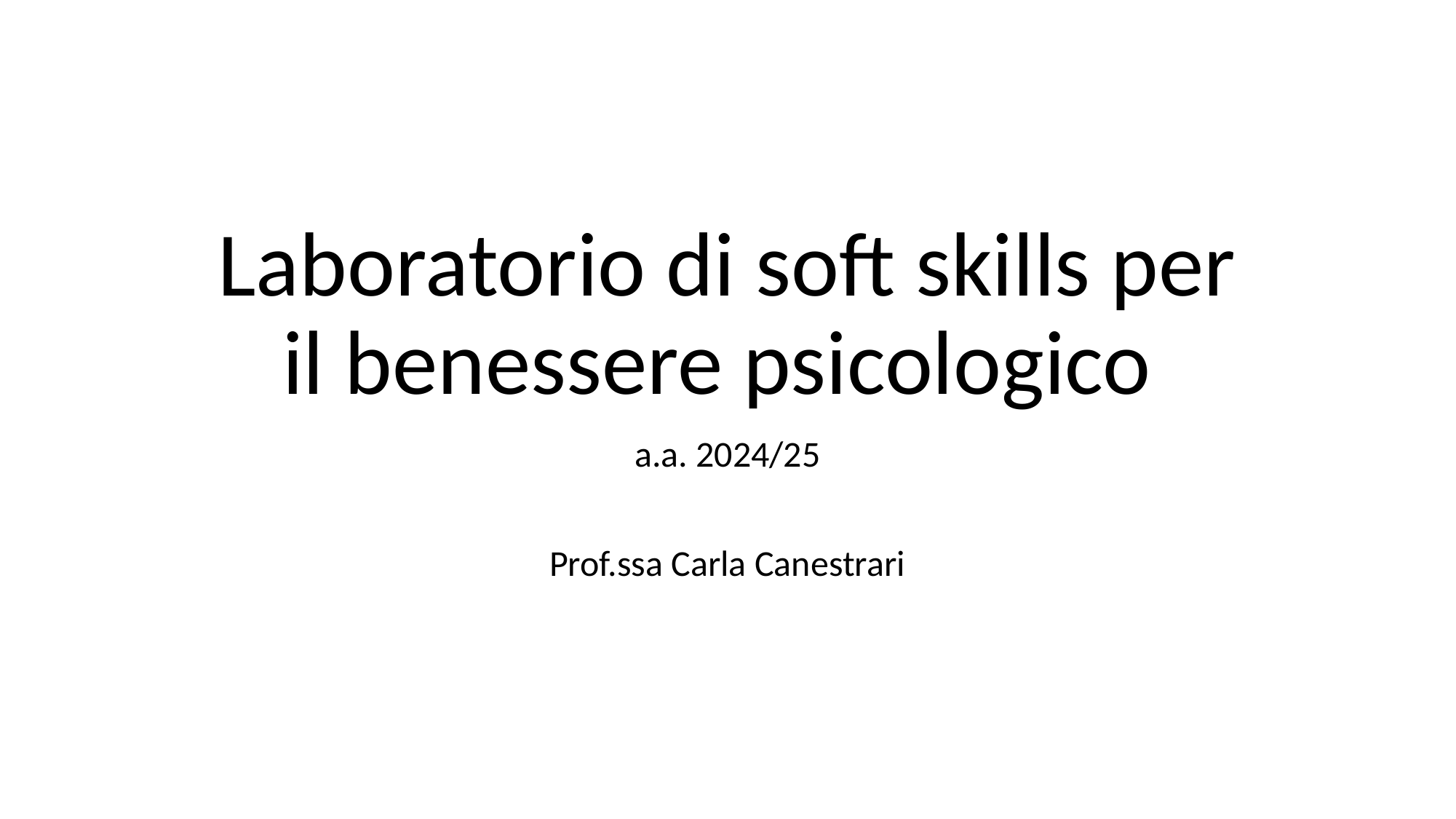

# Laboratorio di soft skills per il benessere psicologico
a.a. 2024/25

Prof.ssa Carla Canestrari